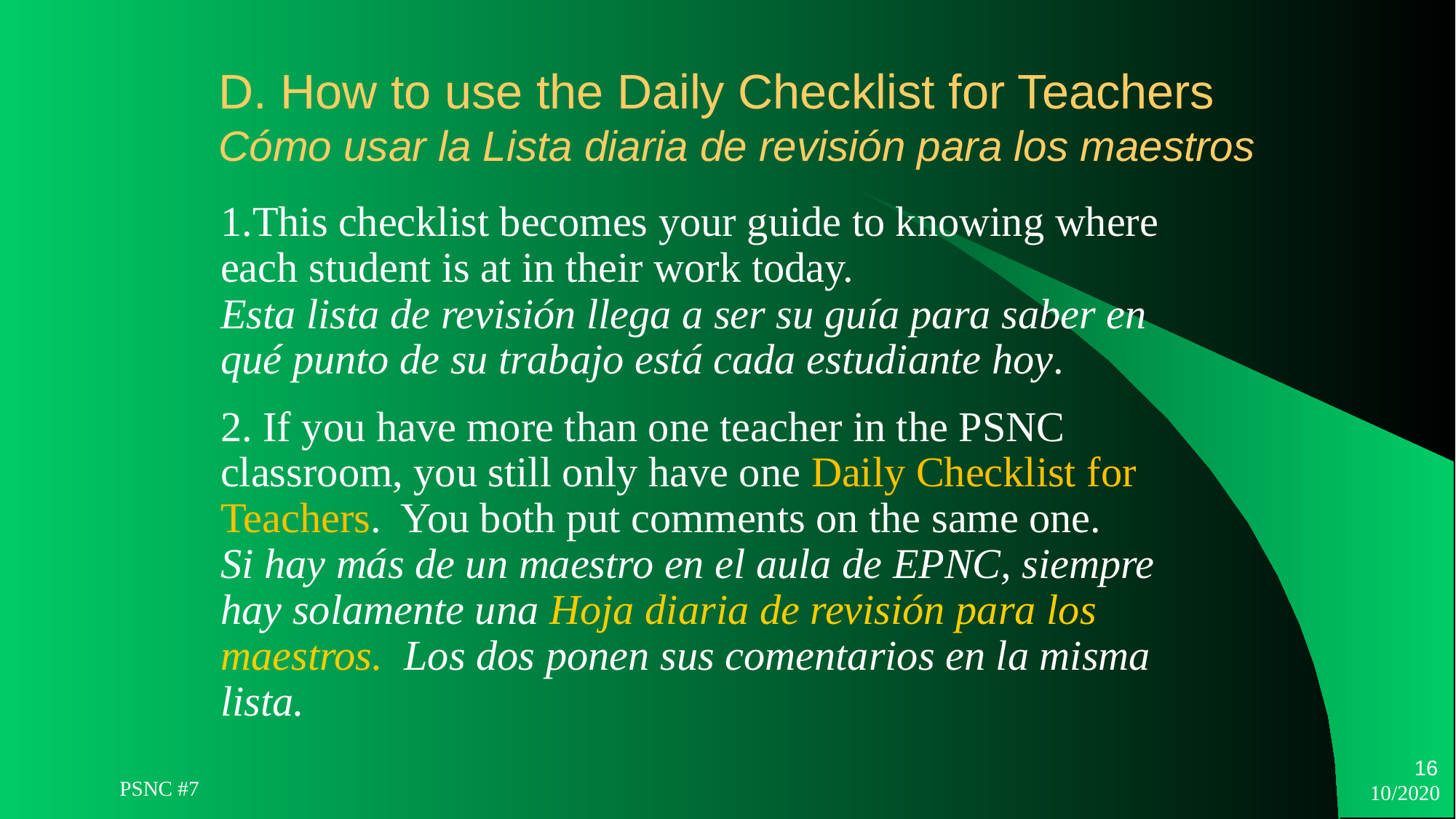

# D. How to use the Daily Checklist for Teachers Cómo usar la Lista diaria de revisión para los maestros
1.This checklist becomes your guide to knowing where each student is at in their work today.                                   Esta lista de revisión llega a ser su guía para saber en qué punto de su trabajo está cada estudiante hoy.
2. If you have more than one teacher in the PSNC classroom, you still only have one Daily Checklist for Teachers.  You both put comments on the same one.        Si hay más de un maestro en el aula de EPNC, siempre hay solamente una Hoja diaria de revisión para los maestros.  Los dos ponen sus comentarios en la misma lista.
16
PSNC #7
10/2020